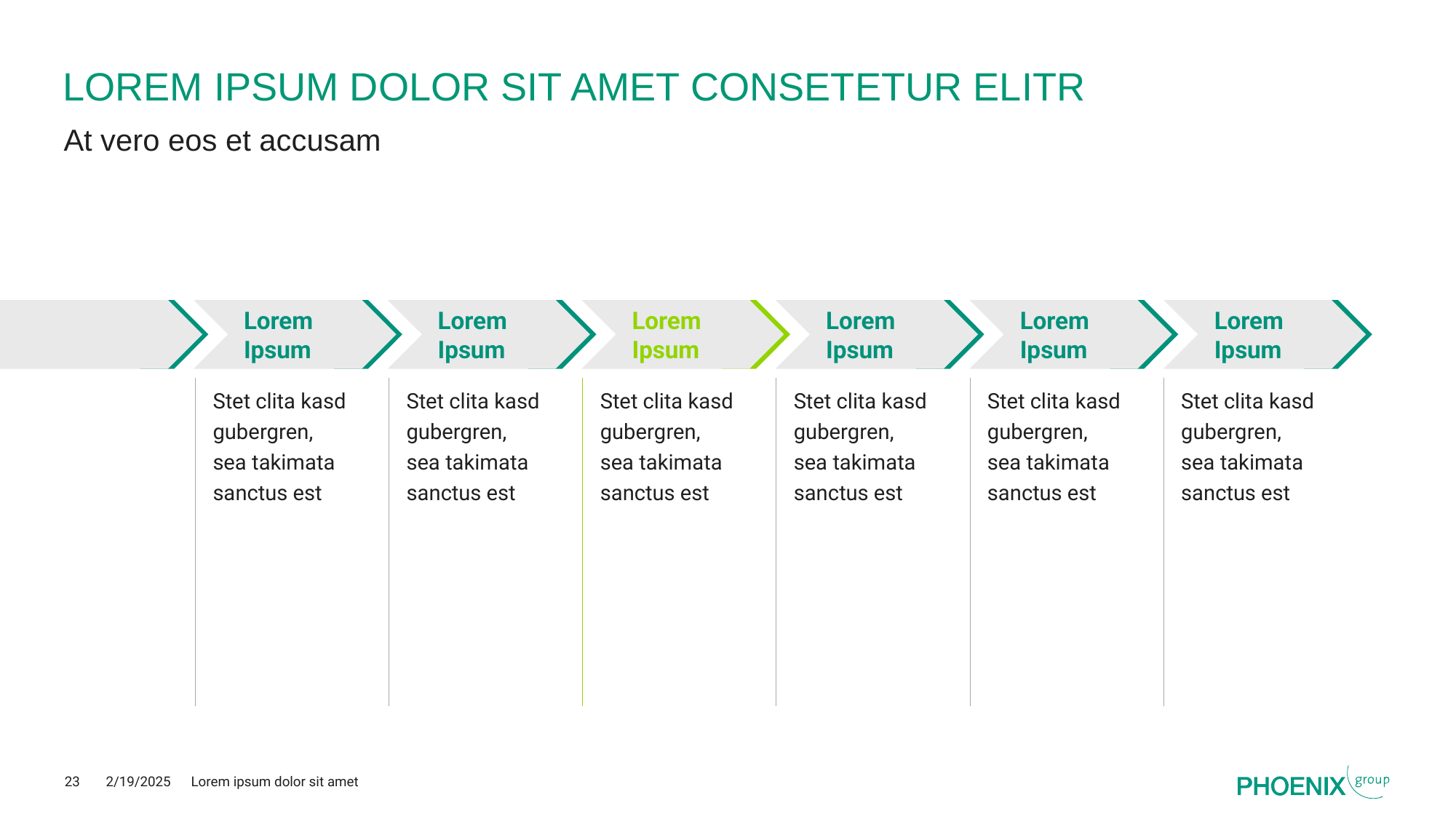

# LOREM IPSUM DOLOR SIT AMET CONSETETUR ELITR
At vero eos et accusam

Lorem Ipsum
Lorem Ipsum
Lorem Ipsum
Lorem Ipsum
Lorem Ipsum
Lorem Ipsum
Stet clita kasd gubergren,
sea takimata sanctus est
Stet clita kasd gubergren,
sea takimata sanctus est
Stet clita kasd gubergren,
sea takimata sanctus est
Stet clita kasd gubergren,
sea takimata sanctus est
Stet clita kasd gubergren,
sea takimata sanctus est
Stet clita kasd gubergren,
sea takimata sanctus est

23
2/19/2025
Lorem ipsum dolor sit amet